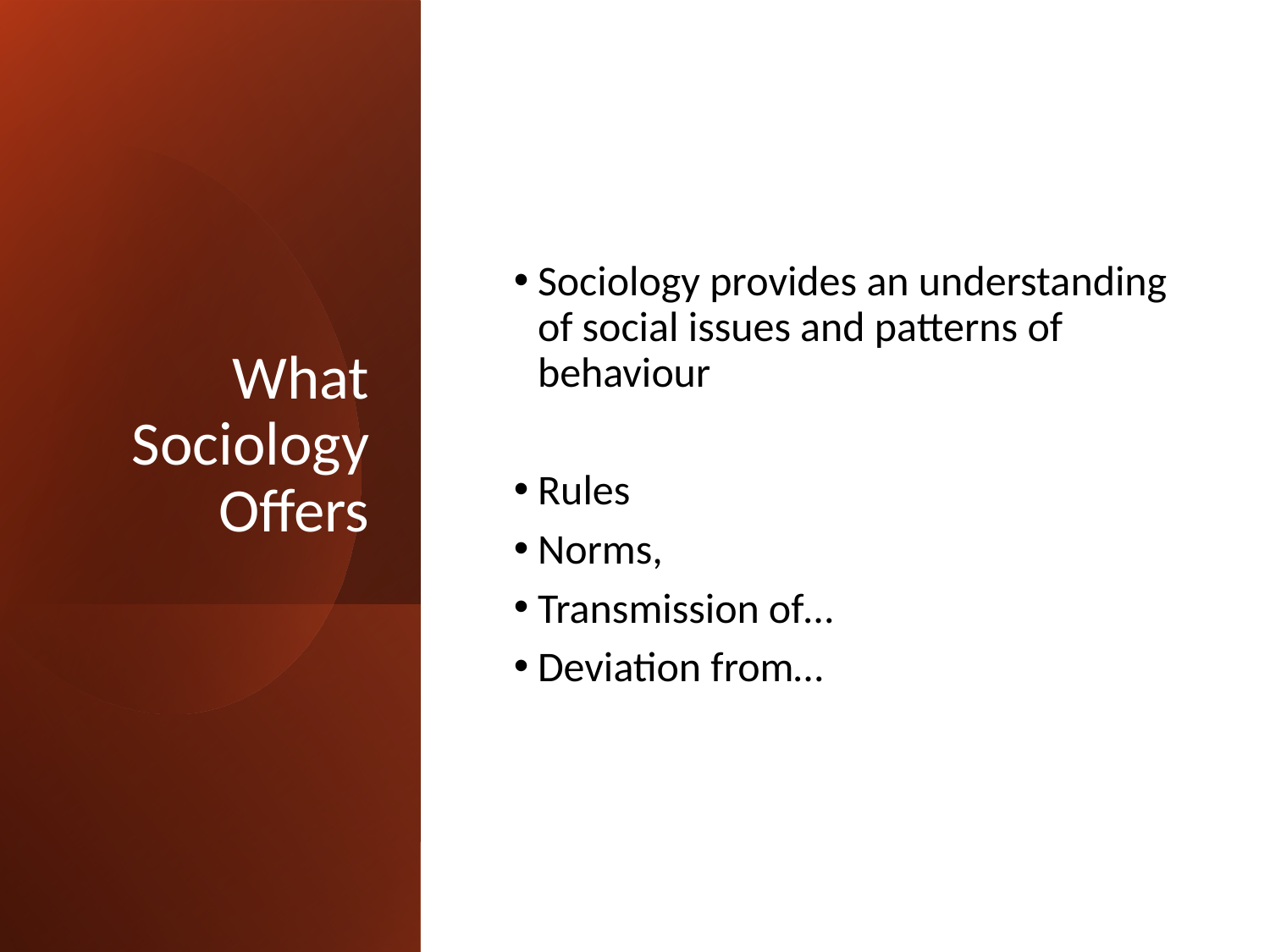

# What Sociology Offers
Sociology provides an understanding of social issues and patterns of behaviour

Rules
Norms,
Transmission of…
Deviation from…